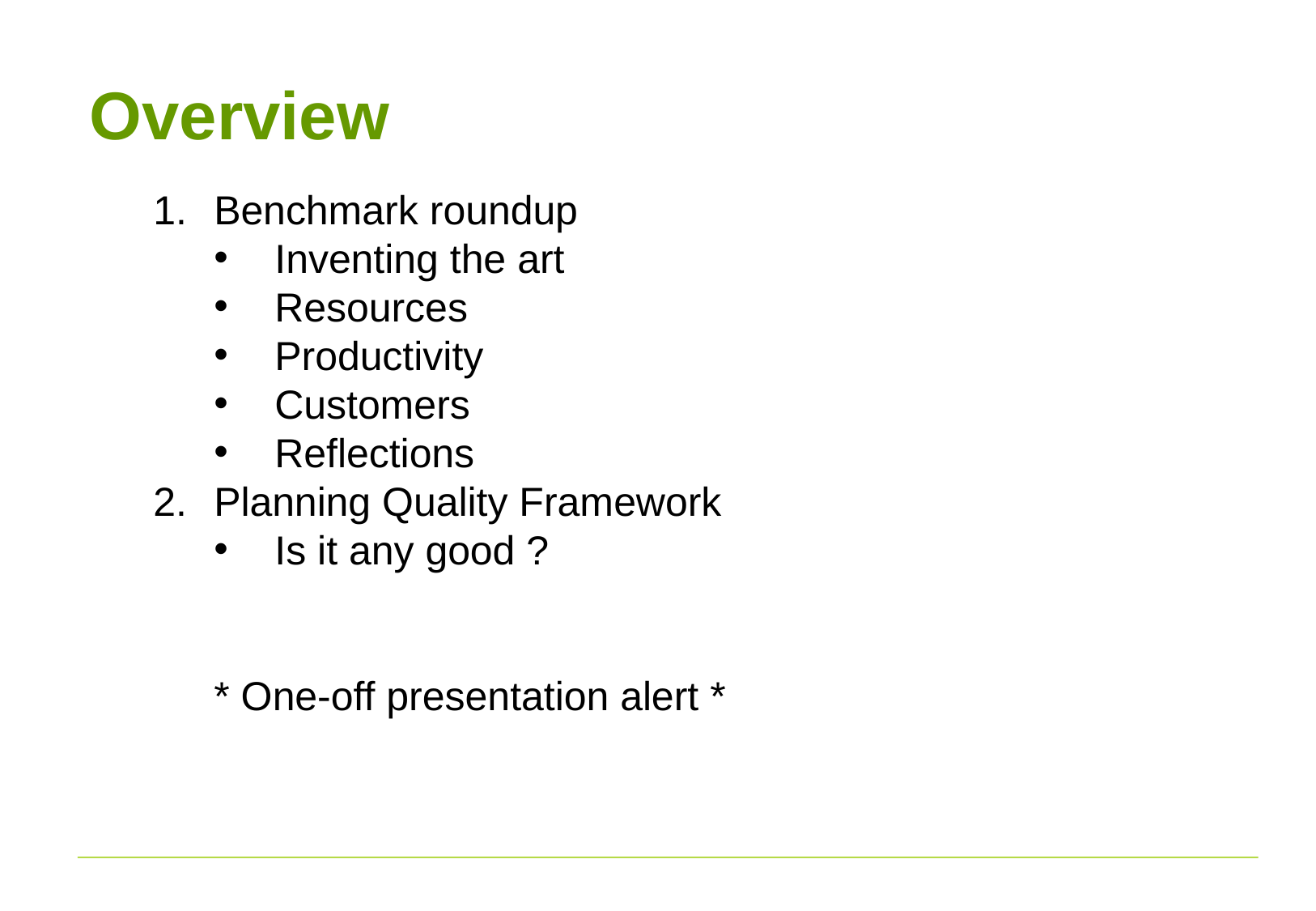

# Overview
Benchmark roundup
Inventing the art
Resources
Productivity
Customers
Reflections
Planning Quality Framework
Is it any good ?

* One-off presentation alert *